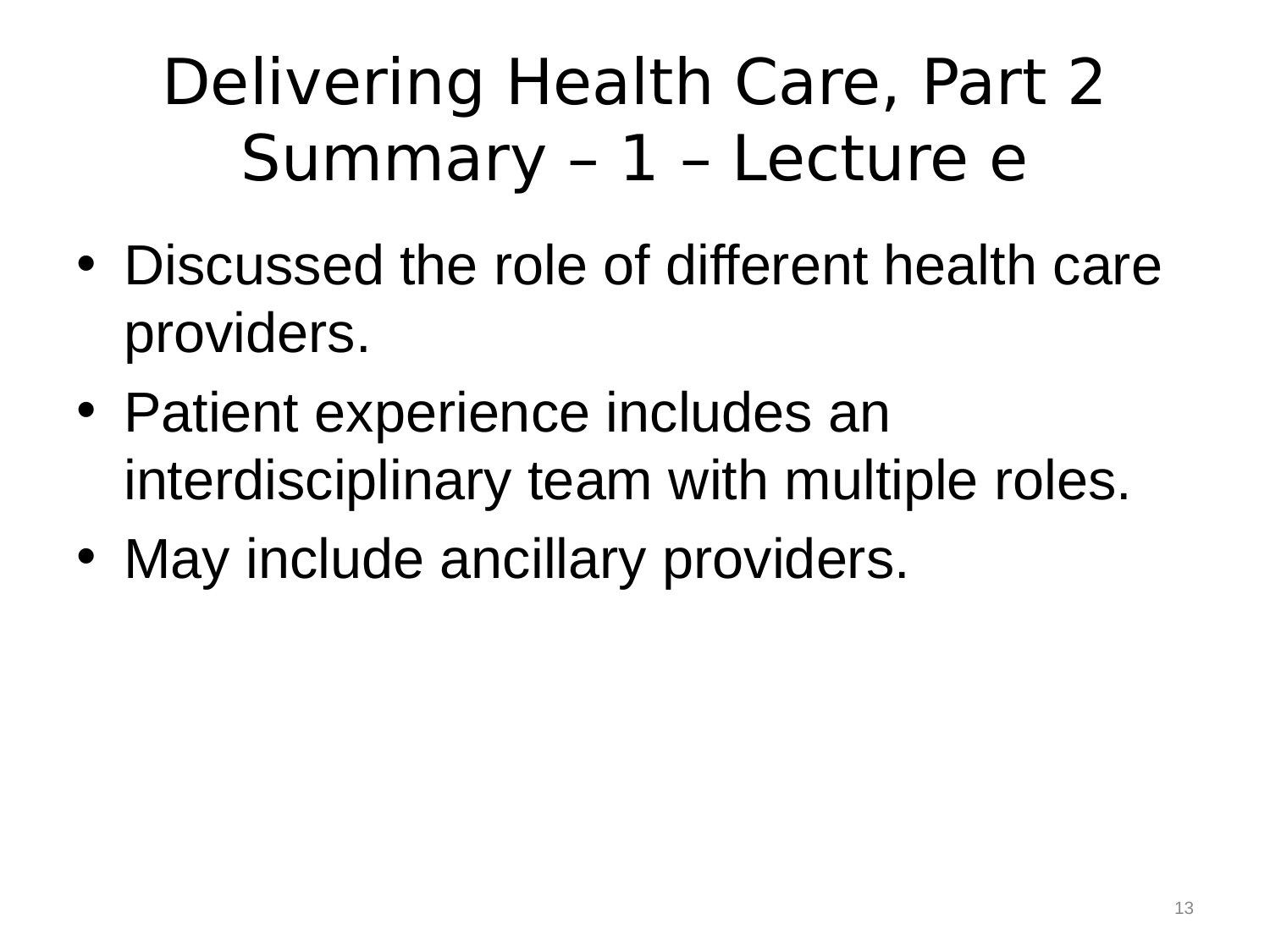

# Delivering Health Care, Part 2 Summary – 1 – Lecture e
Discussed the role of different health care providers.
Patient experience includes an interdisciplinary team with multiple roles.
May include ancillary providers.
13